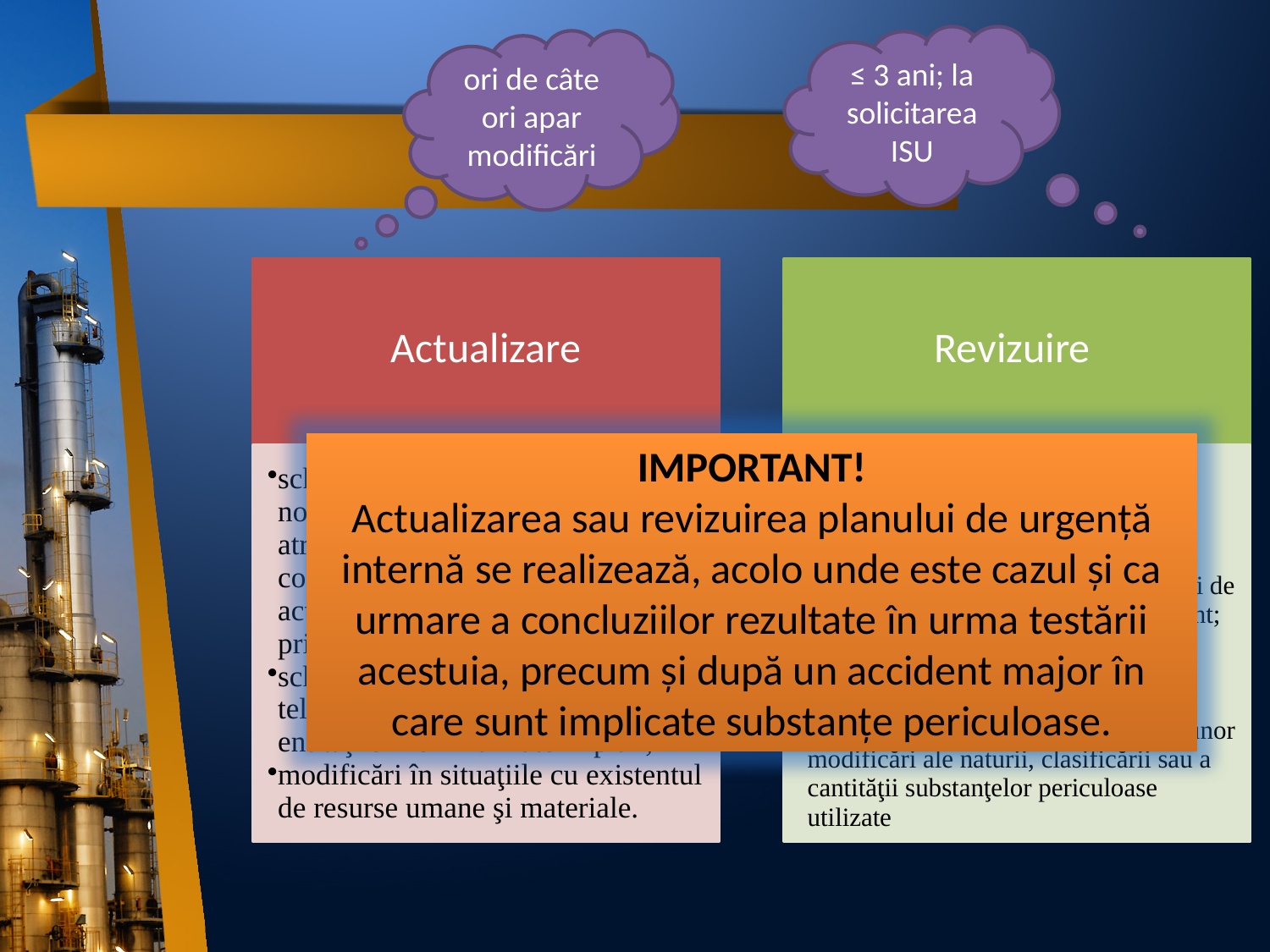

≤ 3 ani; la solicitarea ISU
ori de câte ori apar modificări
Actualizare
Revizuire
caracteristicile surselor de risc;
structura organizatorică de personal;
concepţia aplicării planului;
IMPORTANT!
Actualizarea sau revizuirea planului de urgenţă internă se realizează, acolo unde este cazul şi ca urmare a concluziilor rezultate în urma testării acestuia, precum şi după un accident major în care sunt implicate substanţe periculoase.